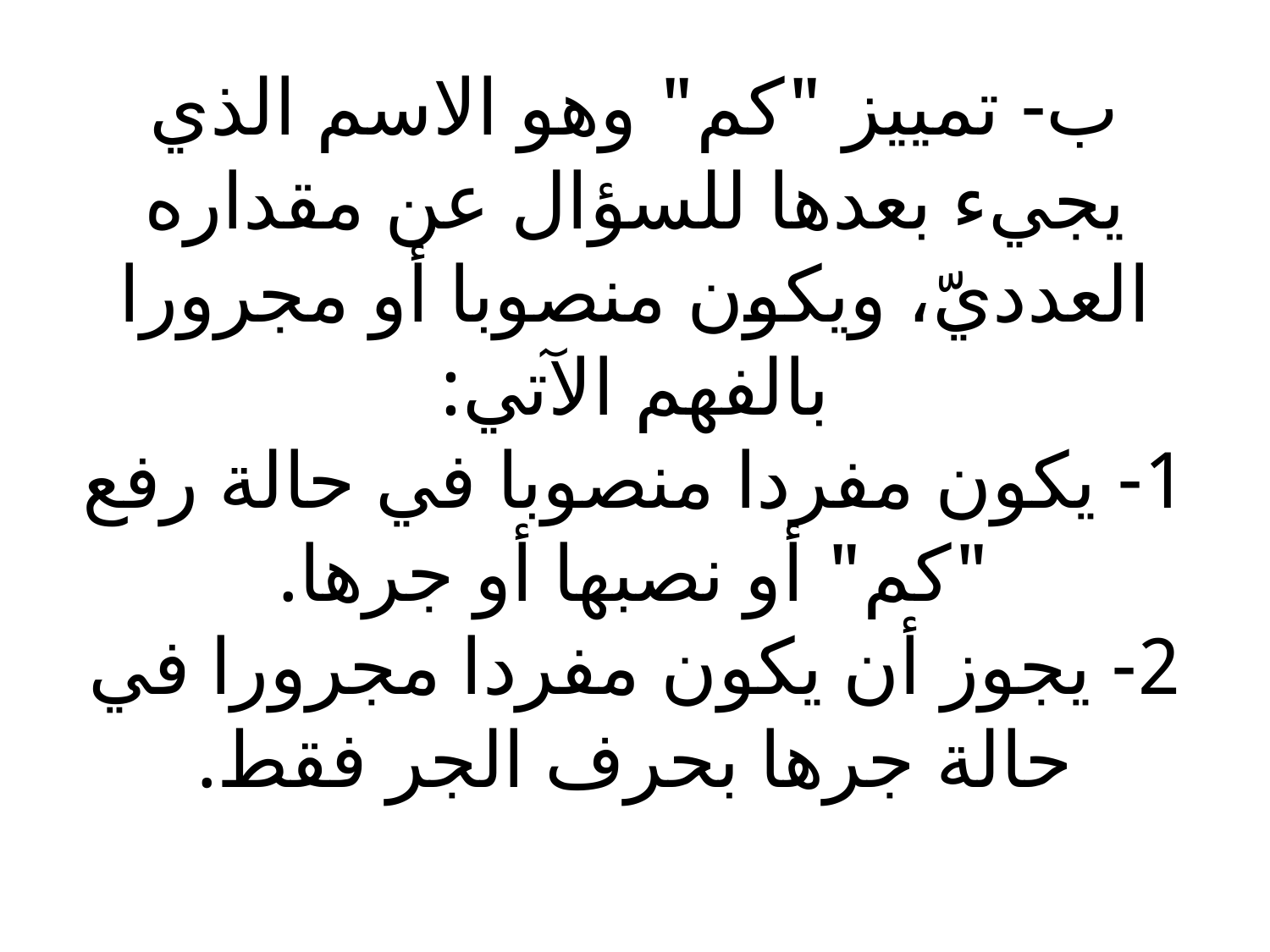

# ب- تمييز "كم" وهو الاسم الذي يجيء بعدها للسؤال عن مقداره العدديّ، ويكون منصوبا أو مجرورا بالفهم الآتي: 1- يكون مفردا منصوبا في حالة رفع "كم" أو نصبها أو جرها. 2- يجوز أن يكون مفردا مجرورا في حالة جرها بحرف الجر فقط.